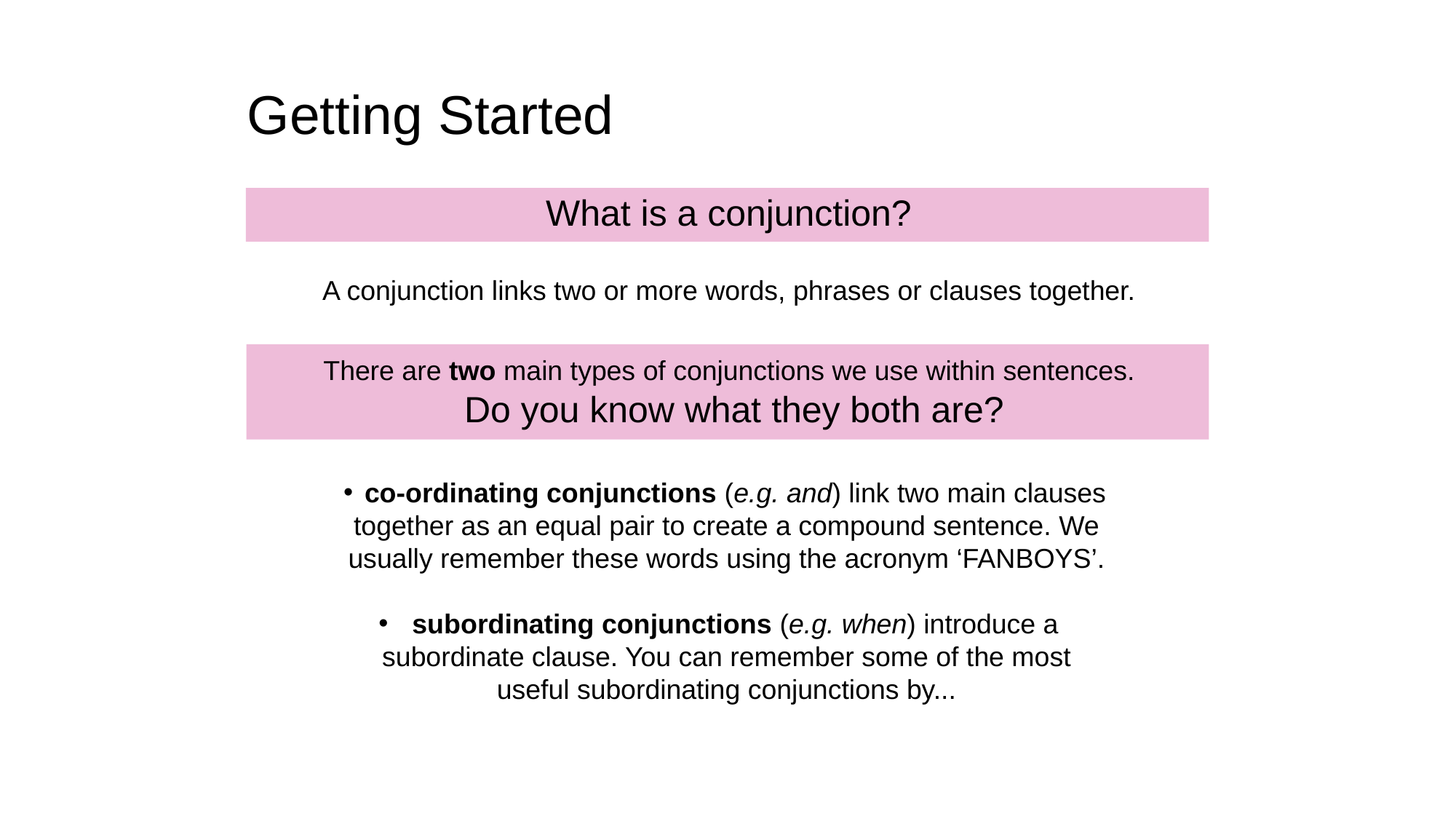

# Getting Started
What is a conjunction?

A conjunction links two or more words, phrases or clauses together.

There are two main types of conjunctions we use within sentences.
 Do you know what they both are?
 co-ordinating conjunctions (e.g. and) link two main clauses together as an equal pair to create a compound sentence. We usually remember these words using the acronym ‘FANBOYS’.

 subordinating conjunctions (e.g. when) introduce a subordinate clause. You can remember some of the most useful subordinating conjunctions by...